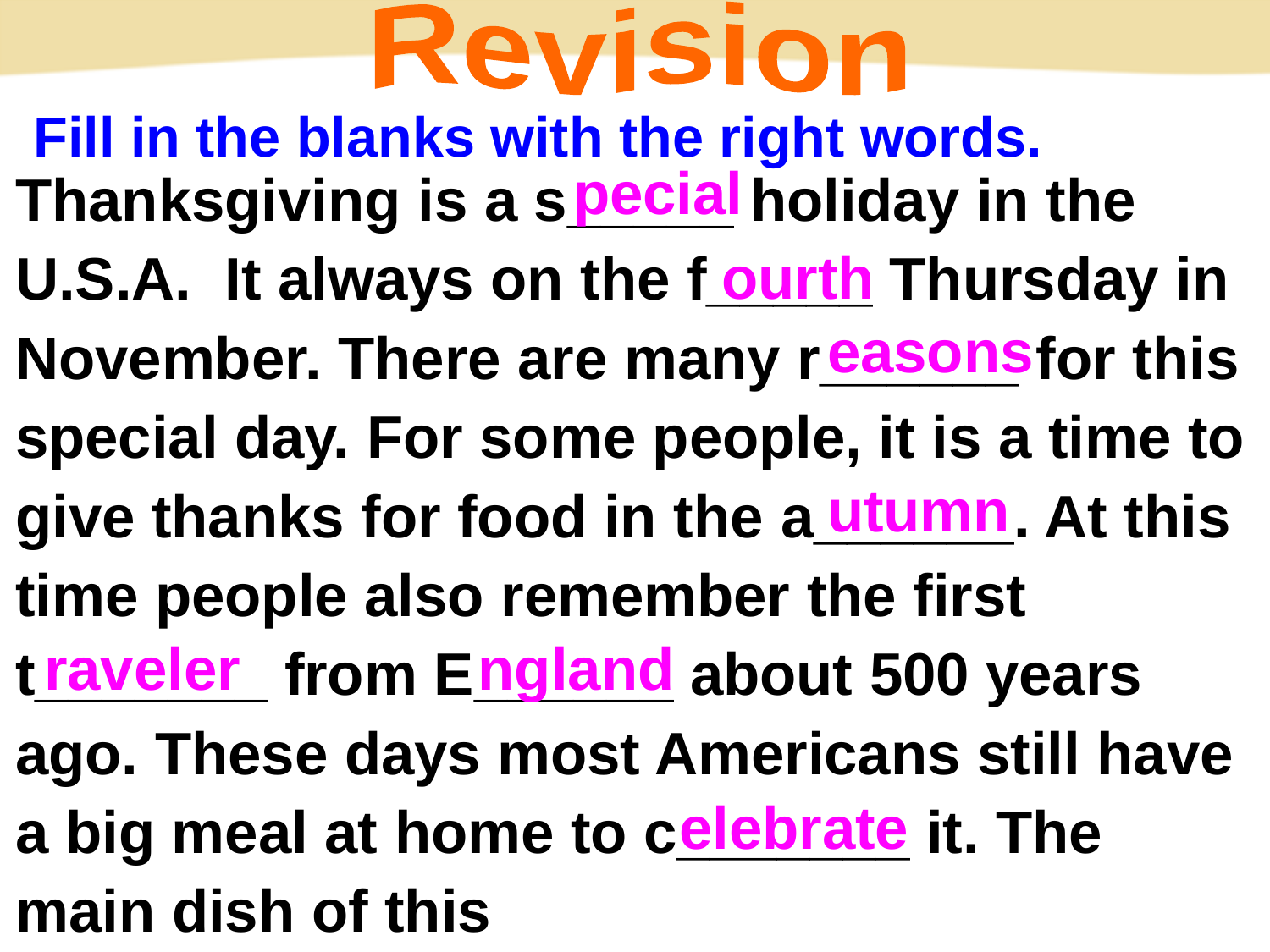

Revision
Fill in the blanks with the right words.
Thanksgiving is a s_____ holiday in the U.S.A.  It always on the f_____ Thursday in November. There are many r______ for this special day. For some people, it is a time to give thanks for food in the a______. At this time people also remember the first t_______ from E______ about 500 years ago. These days most Americans still have a big meal at home to c_______ it. The main dish of this
pecial
ourth
easons
utumn
raveler
ngland
elebrate